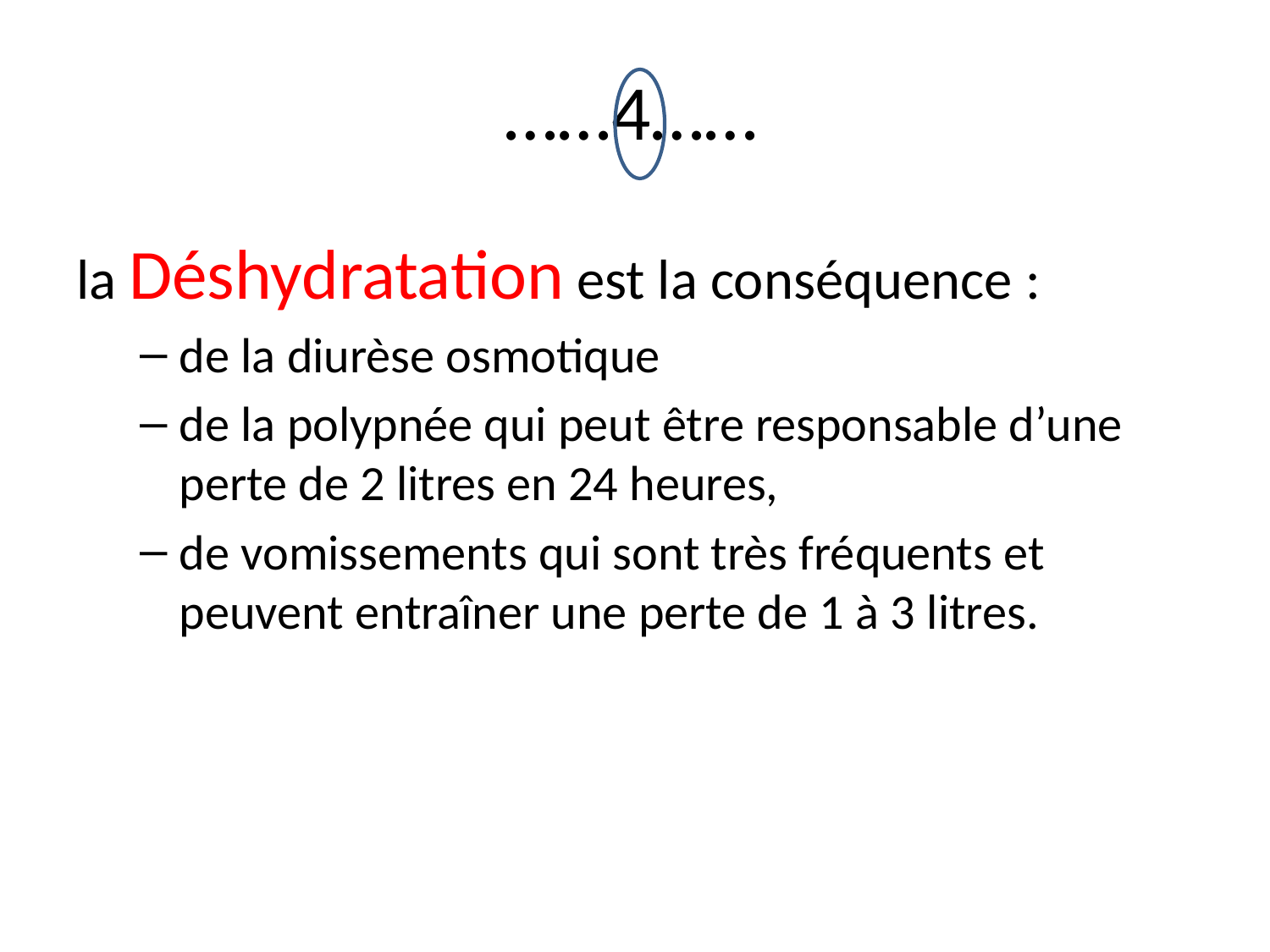

# ……4……

la Déshydratation est la conséquence :
de la diurèse osmotique
de la polypnée qui peut être responsable d’une perte de 2 litres en 24 heures,
de vomissements qui sont très fréquents et peuvent entraîner une perte de 1 à 3 litres.